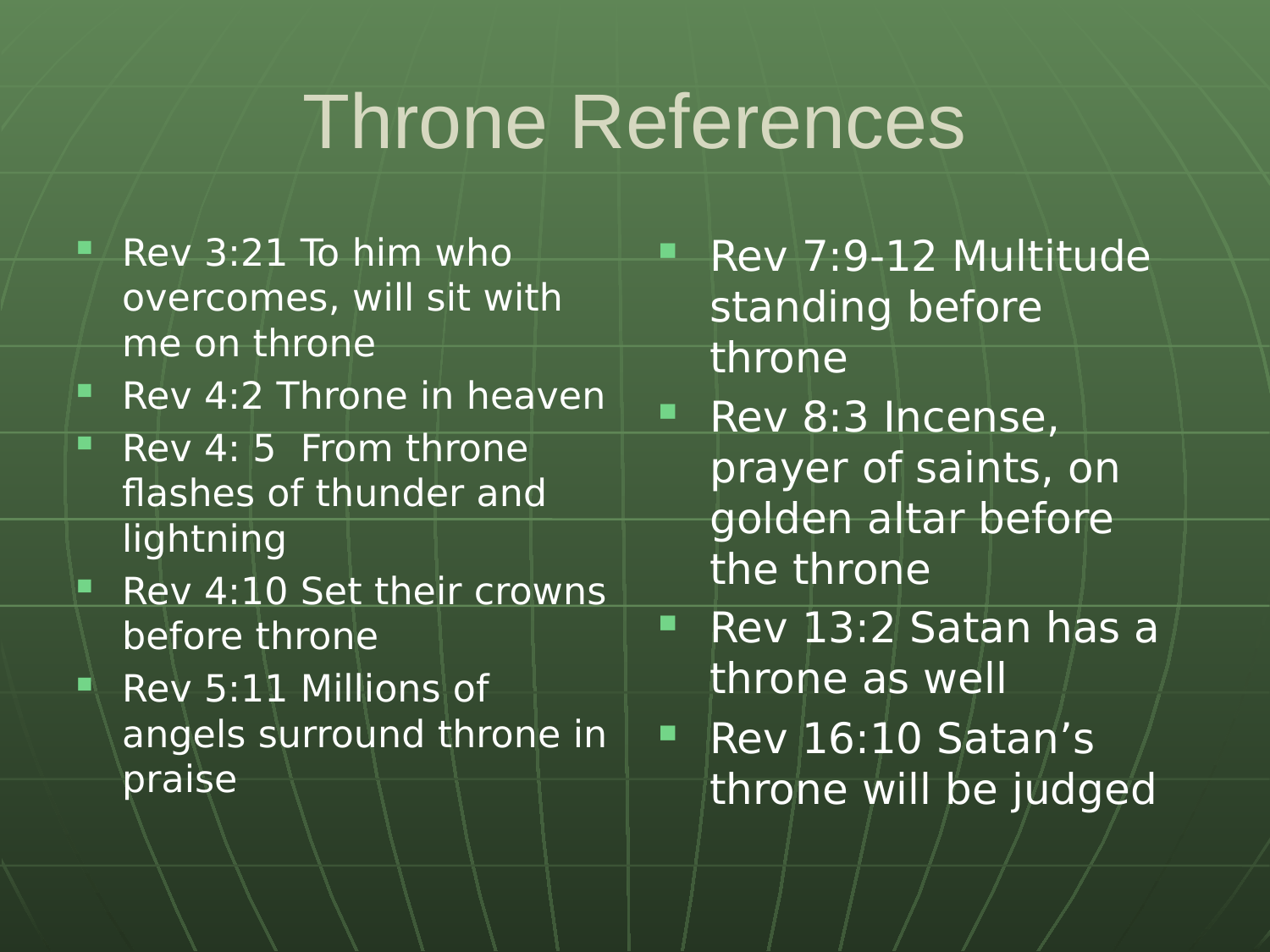

# Throne References
Rev 3:21 To him who overcomes, will sit with me on throne
Rev 4:2 Throne in heaven
Rev 4: 5  From throne flashes of thunder and lightning
Rev 4:10 Set their crowns before throne
Rev 5:11 Millions of angels surround throne in praise
Rev 7:9-12 Multitude standing before throne
Rev 8:3 Incense, prayer of saints, on golden altar before the throne
Rev 13:2 Satan has a throne as well
Rev 16:10 Satan’s throne will be judged